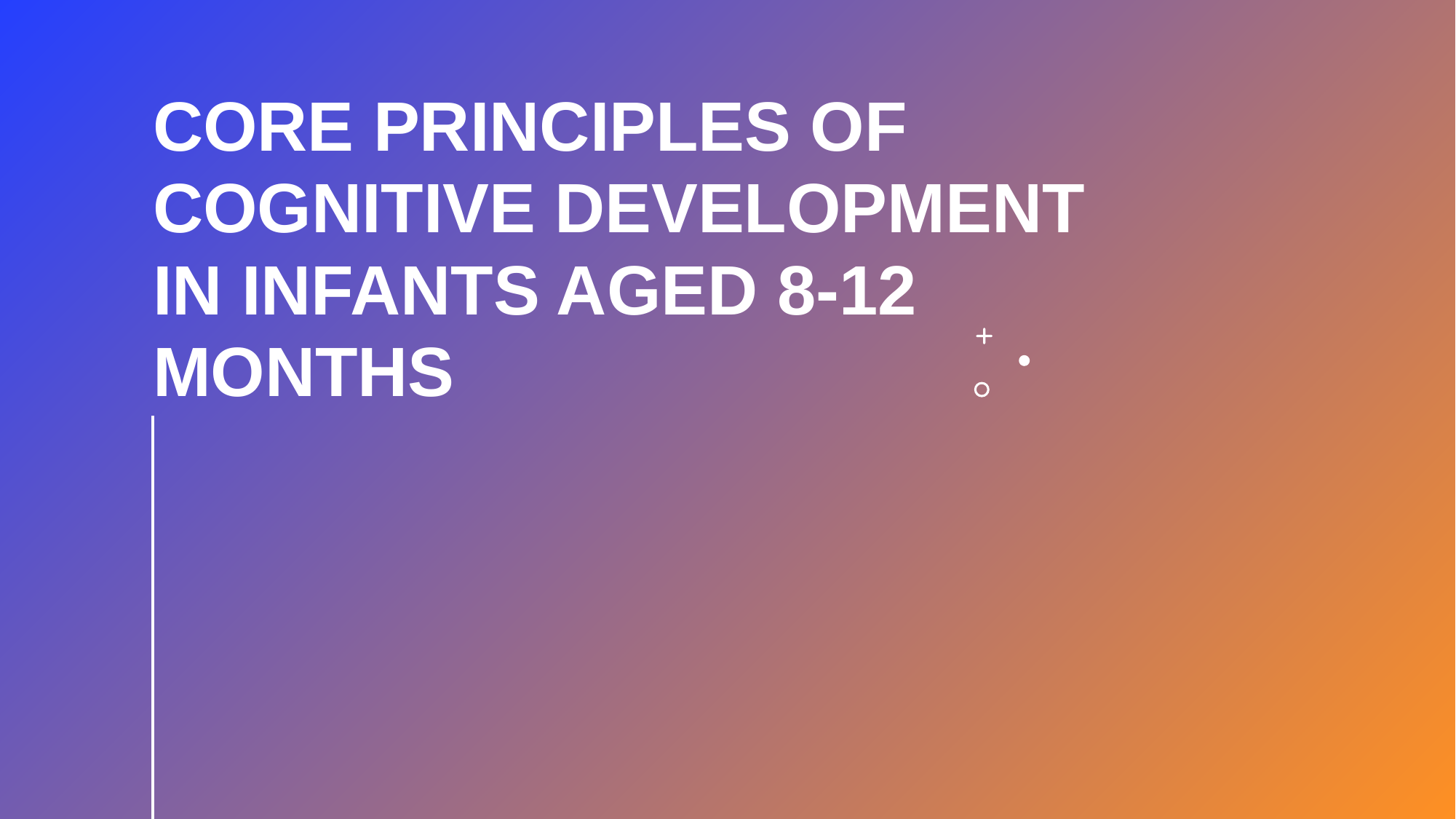

# Core Principles of Cognitive Development in Infants Aged 8-12 Months